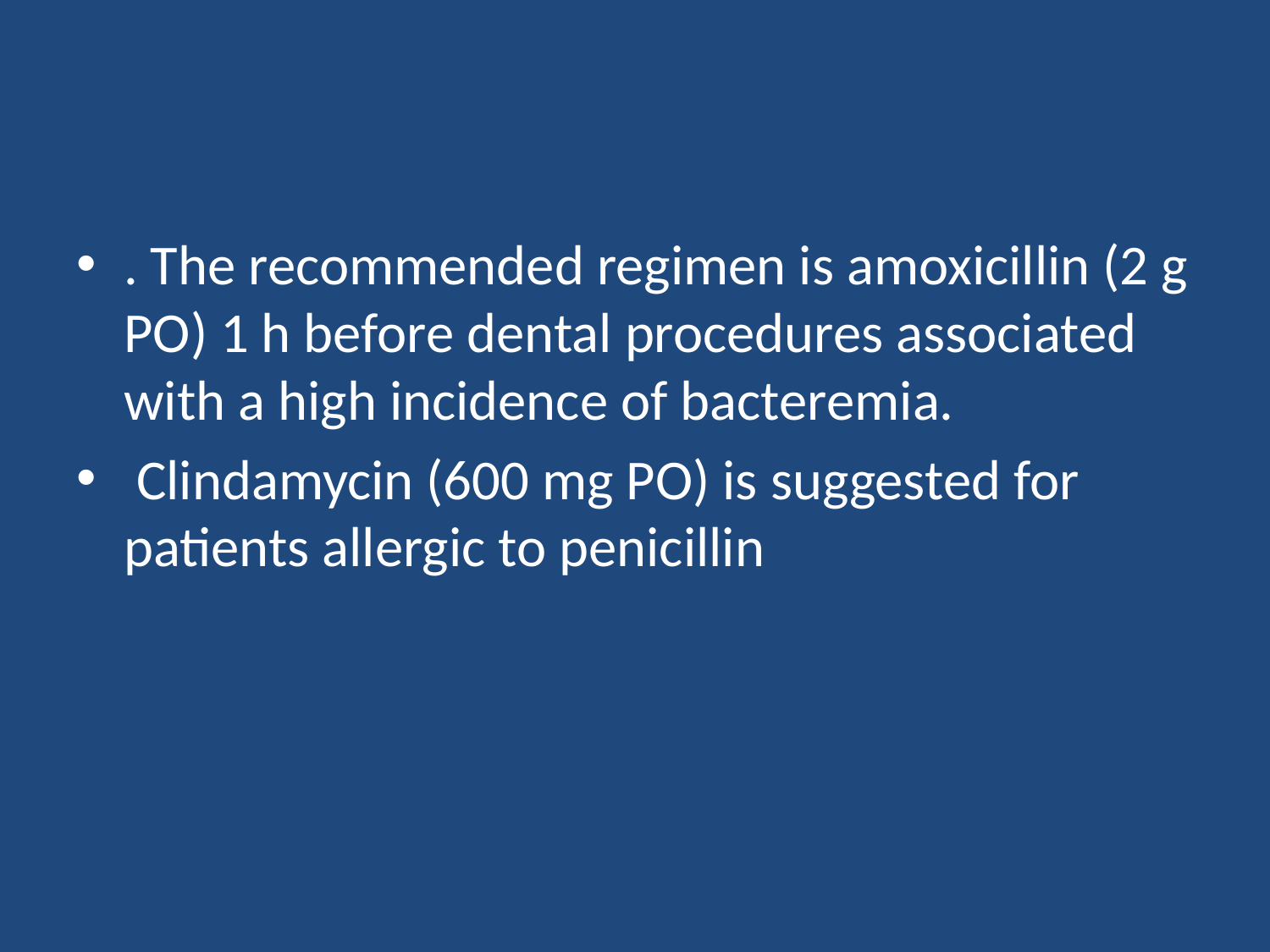

#
. The recommended regimen is amoxicillin (2 g PO) 1 h before dental procedures associated with a high incidence of bacteremia.
 Clindamycin (600 mg PO) is suggested for patients allergic to penicillin